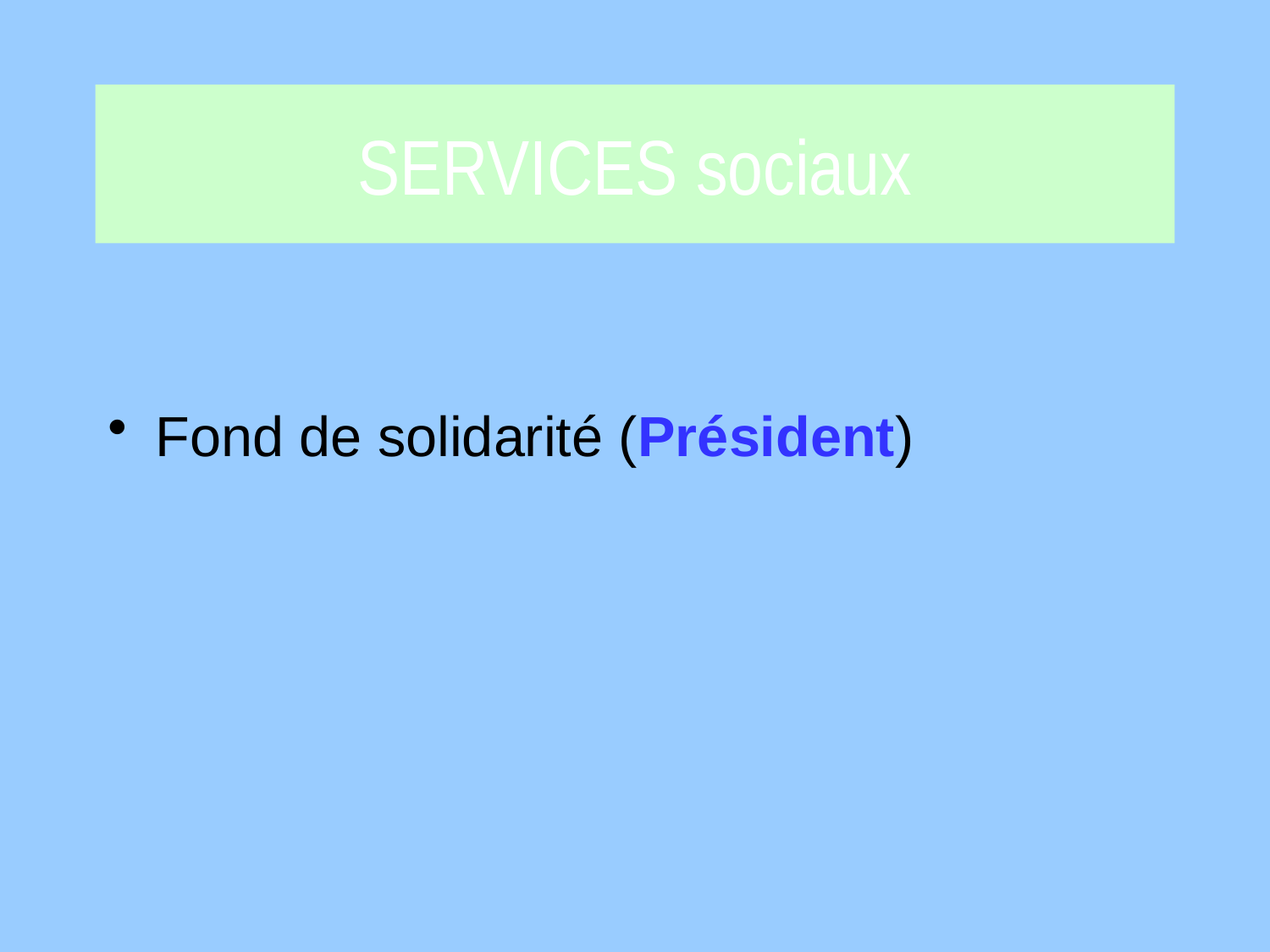

# SERVICES sociaux

Fond de solidarité (Président)